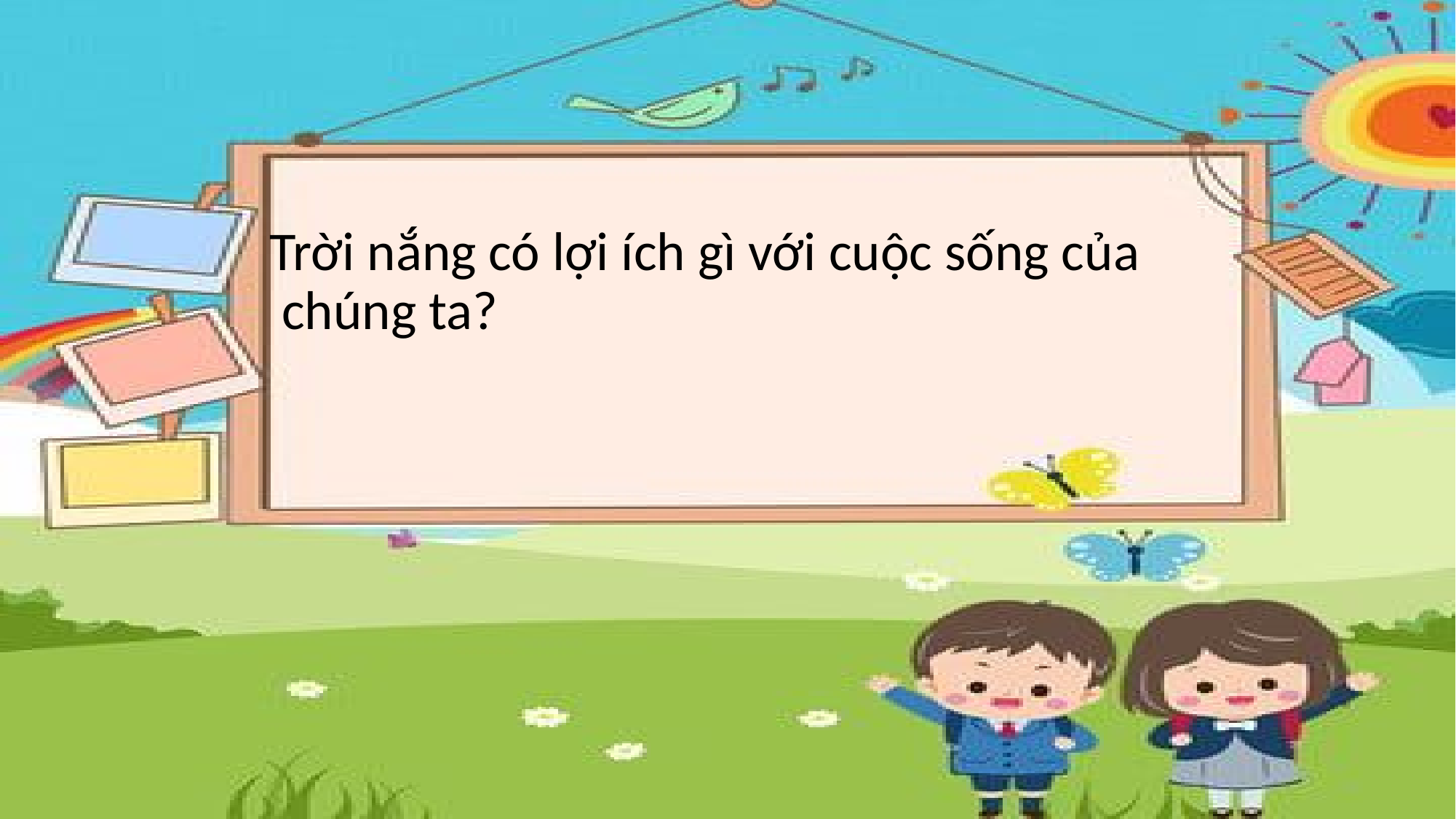

# Trời nắng có lợi ích gì với cuộc sống của chúng ta?